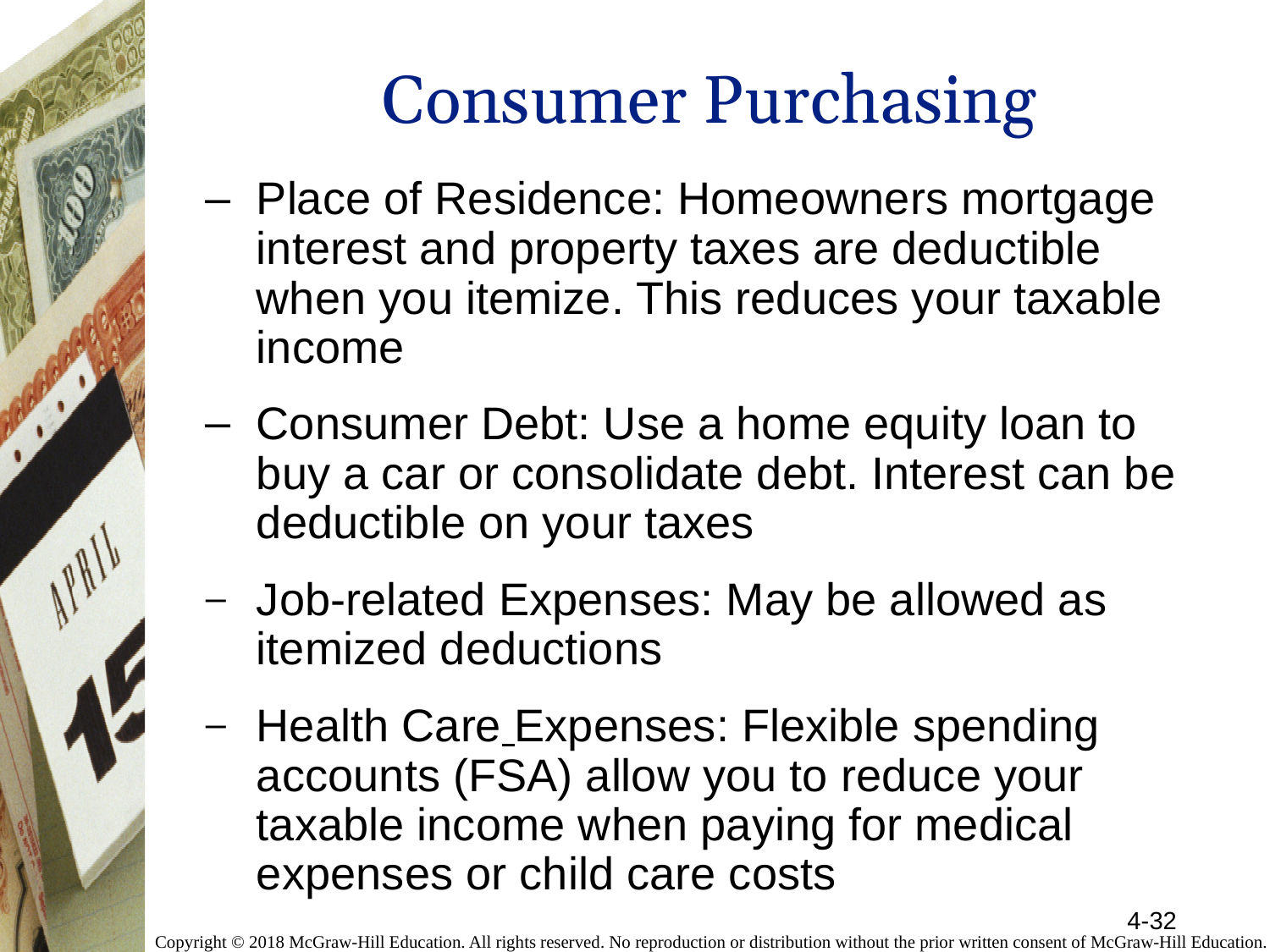

# Consumer Purchasing
Place of Residence: Homeowners mortgage interest and property taxes are deductible when you itemize. This reduces your taxable income

Consumer Debt: Use a home equity loan to buy a car or consolidate debt. Interest can be deductible on your taxes

Job-related Expenses: May be allowed as itemized deductions

Health Care Expenses: Flexible spending accounts (FSA) allow you to reduce your taxable income when paying for medical expenses or child care costs
4-32